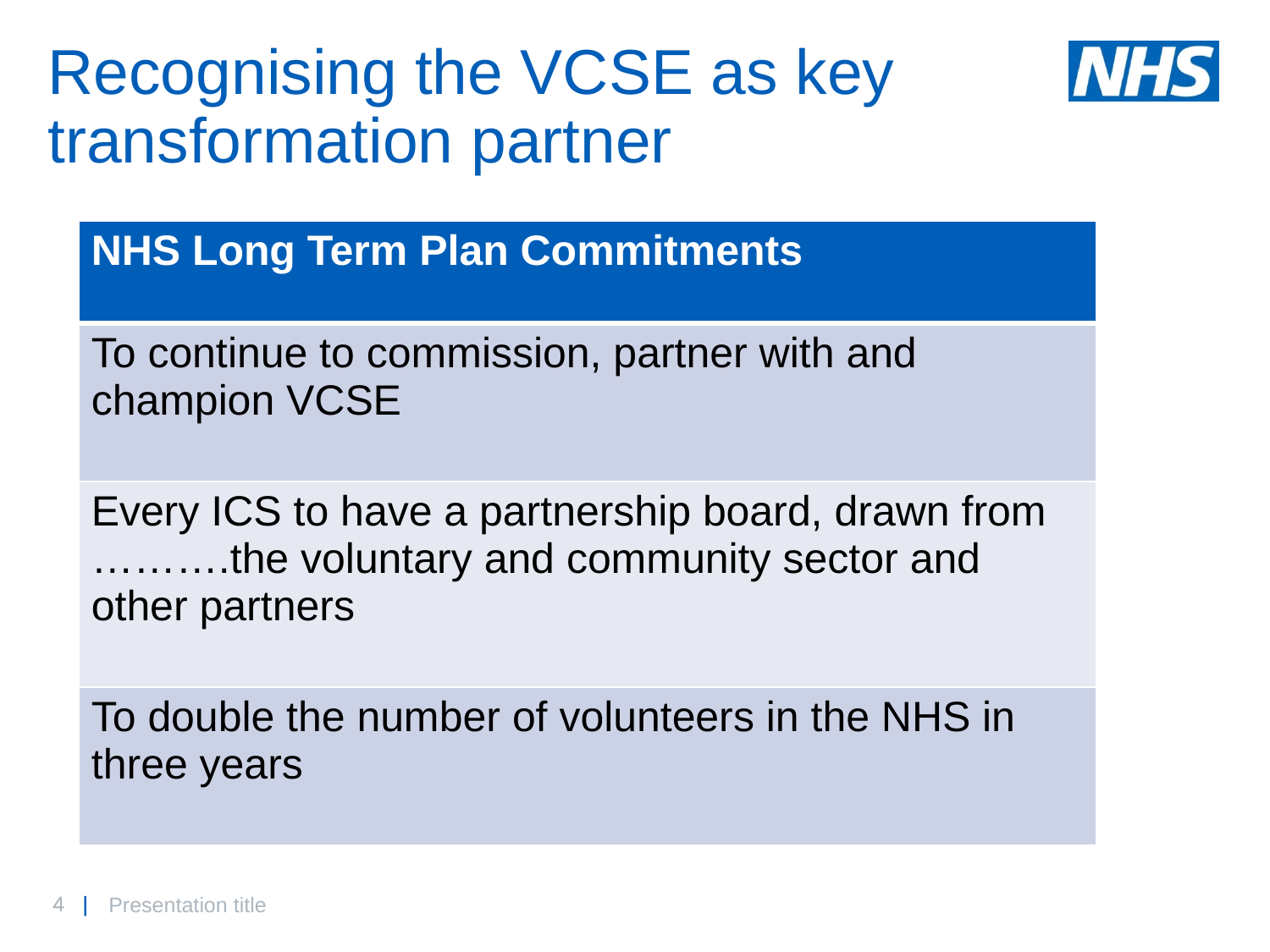

# Recognising the VCSE as key transformation partner
| NHS Long Term Plan Commitments |
| --- |
| To continue to commission, partner with and champion VCSE |
| Every ICS to have a partnership board, drawn from ……….the voluntary and community sector and other partners |
| To double the number of volunteers in the NHS in three years |

Presentation title